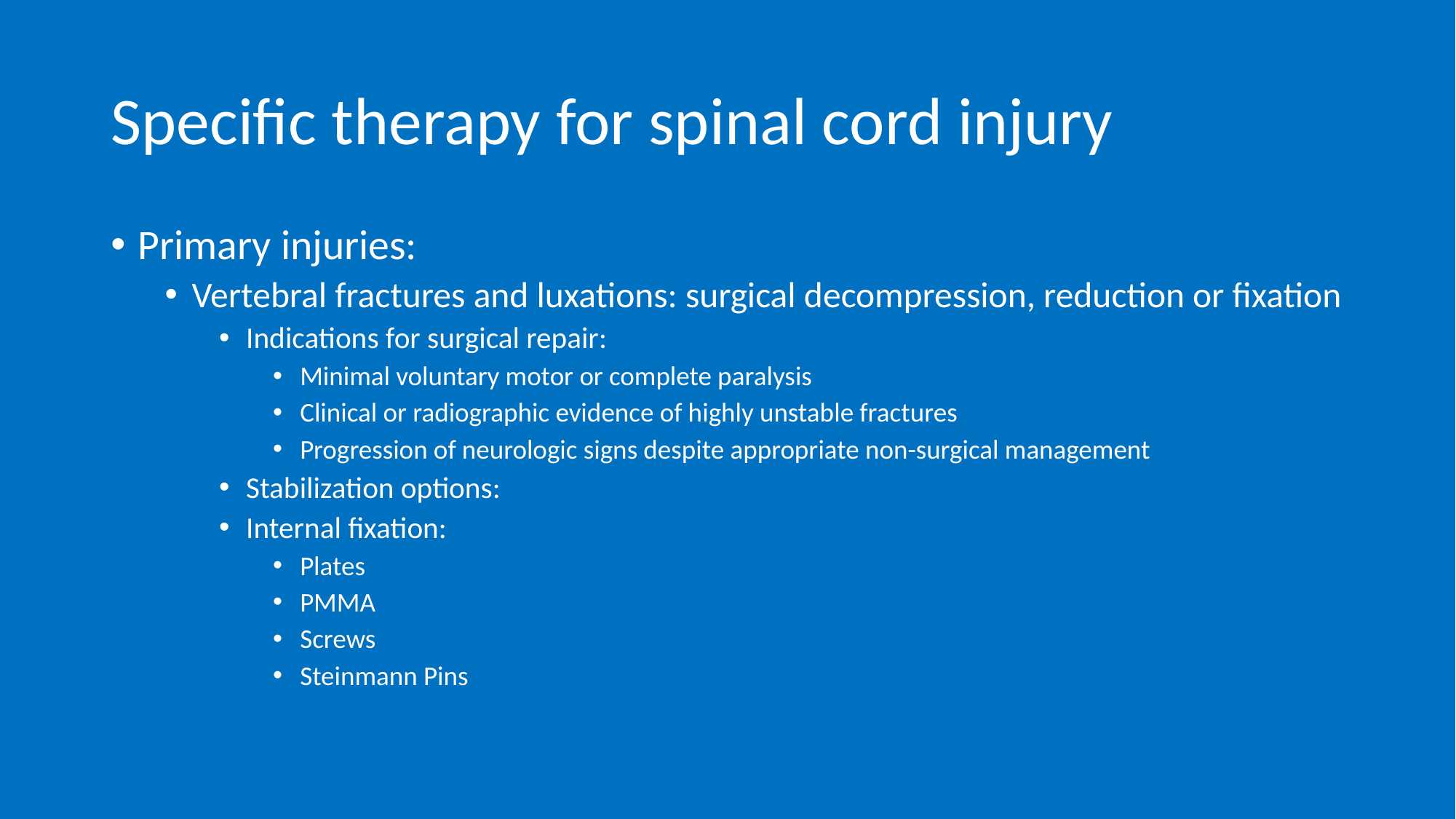

# Specific therapy for spinal cord injury
Primary injuries:
Vertebral fractures and luxations: surgical decompression, reduction or fixation
Indications for surgical repair:
Minimal voluntary motor or complete paralysis
Clinical or radiographic evidence of highly unstable fractures
Progression of neurologic signs despite appropriate non-surgical management
Stabilization options:
Internal fixation:
Plates
PMMA
Screws
Steinmann Pins